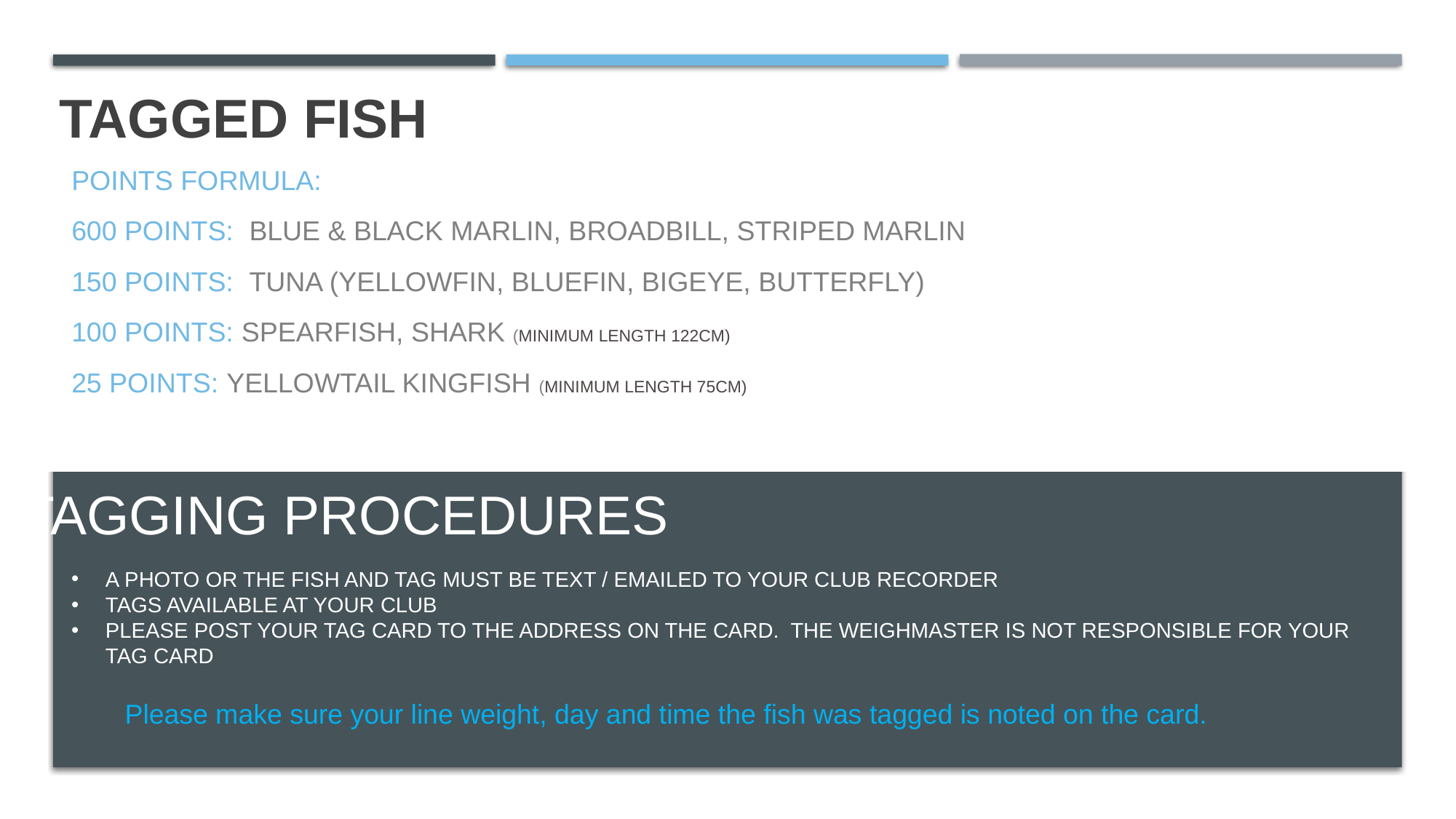

# Tagged FISH
POINTS FORMULA:
600 points:  Blue & black marlin, broadbill, striped marlin
150 points:  Tuna (yellowfin, bluefin, bigeye, butterfly)
100 points: Spearfish, shark (minimum length 122cm)
25 points: yellowtail Kingfish (minimum length 75cm)

TAGGING PROCEDURES
A PHOTO OR THE FISH AND TAG MUST BE TEXT / EMAILED TO YOUR CLUB RECORDER
TAGS AVAILABLE AT YOUR CLUB
PLEASE POST YOUR TAG CARD TO THE ADDRESS ON THE CARD.  THE WEIGHMASTER IS NOT RESPONSIBLE FOR YOUR TAG CARD

       Please make sure your line weight, day and time the fish was tagged is noted on the card.